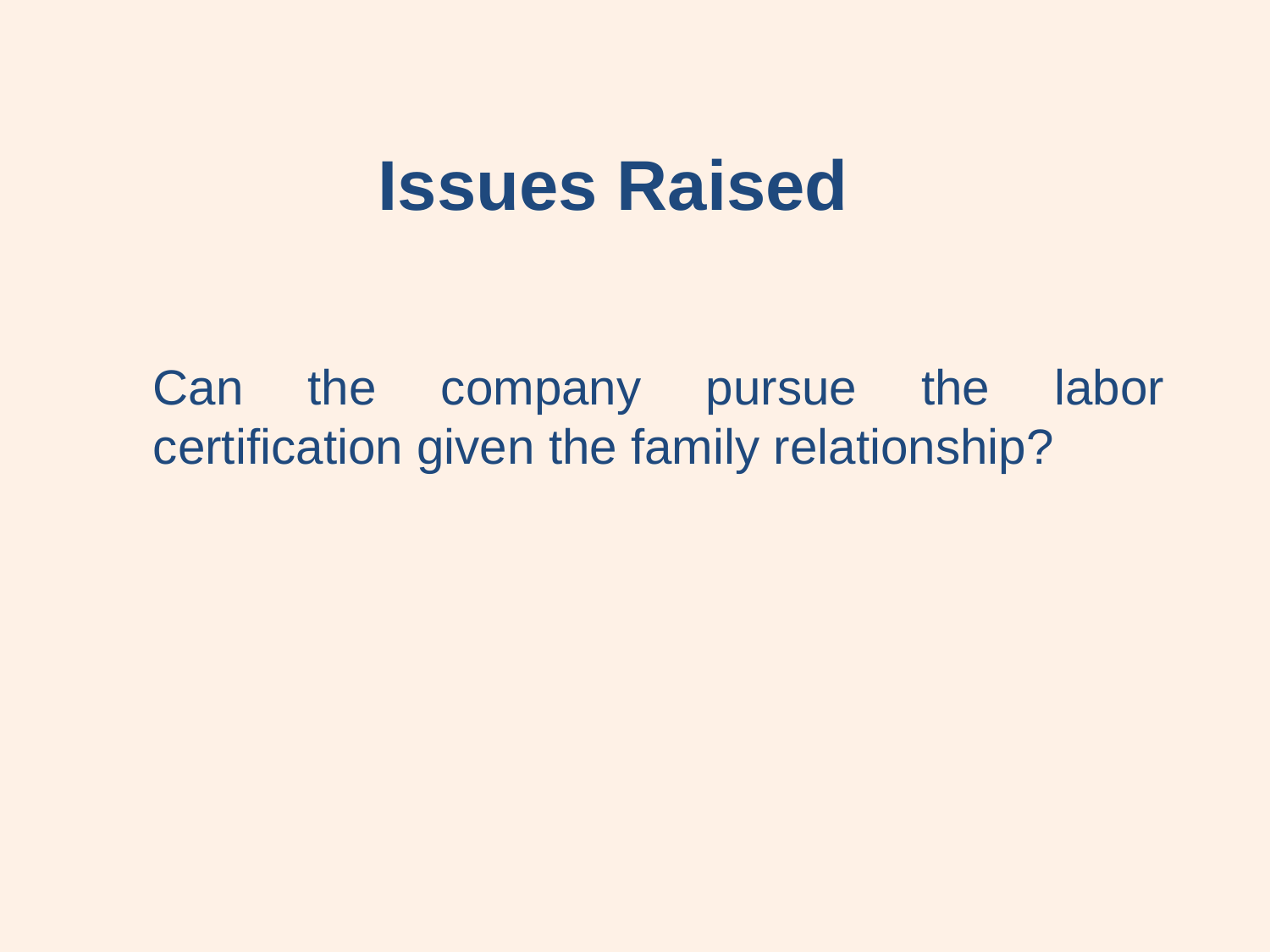

Issues Raised
Can the company pursue the labor certification given the family relationship?